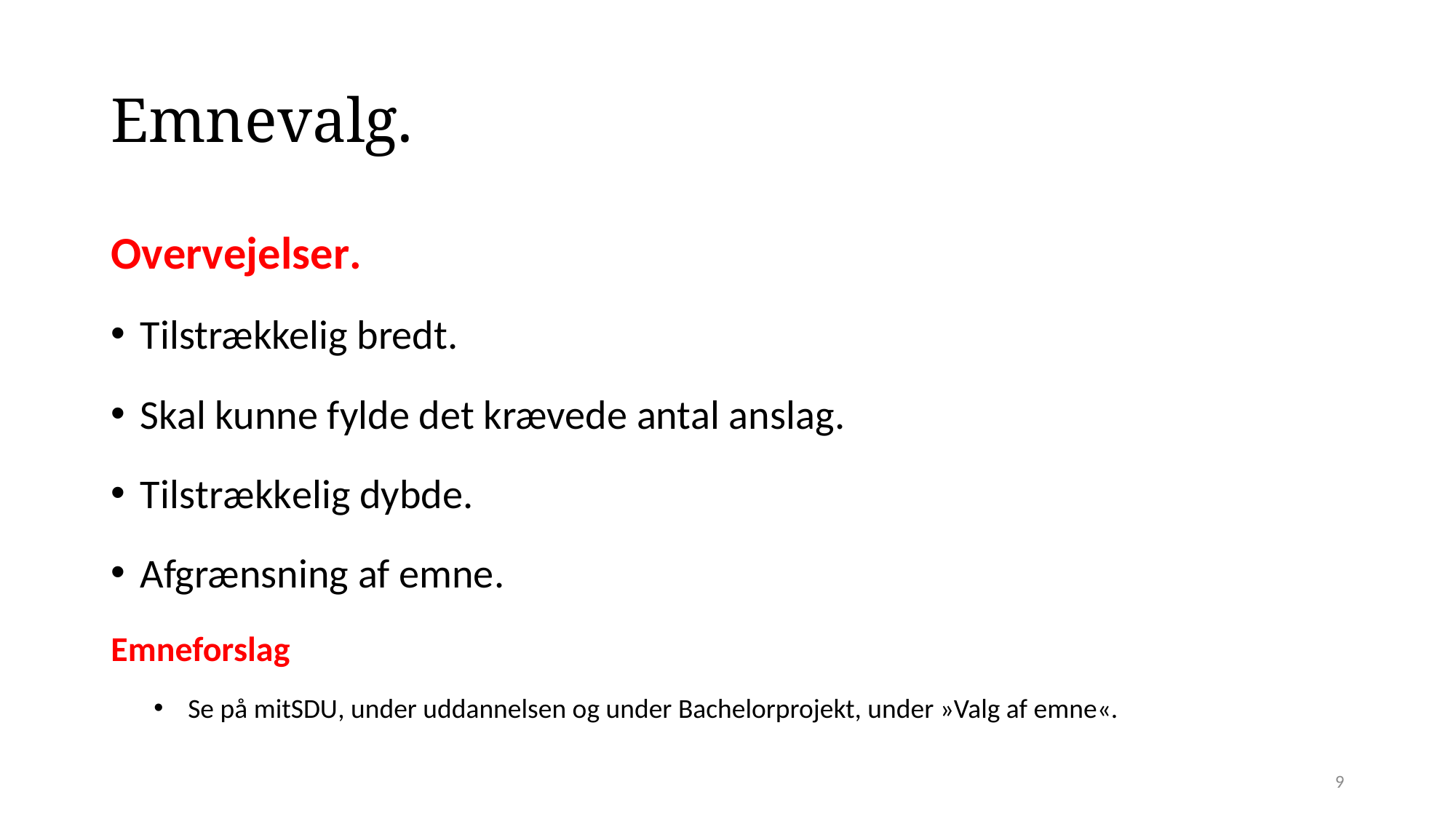

# Emnevalg.
Overvejelser.
Tilstrækkelig bredt.
Skal kunne fylde det krævede antal anslag.
Tilstrækkelig dybde.
Afgrænsning af emne.
Emneforslag
Se på mitSDU, under uddannelsen og under Bachelorprojekt, under »Valg af emne«.
9